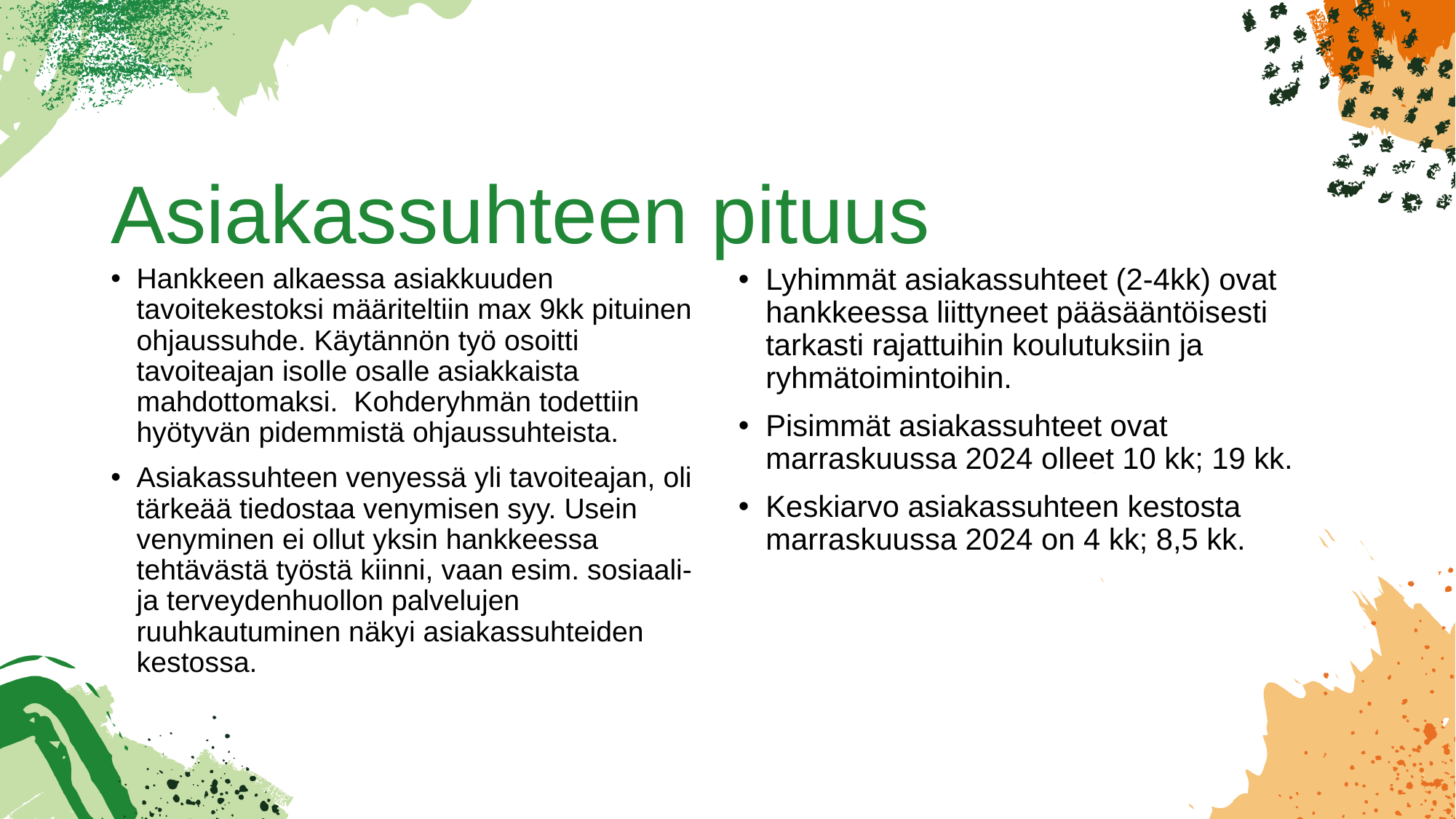

# Asiakassuhteen pituus
Hankkeen alkaessa asiakkuuden tavoitekestoksi määriteltiin max 9kk pituinen ohjaussuhde. Käytännön työ osoitti tavoiteajan isolle osalle asiakkaista mahdottomaksi.  Kohderyhmän todettiin hyötyvän pidemmistä ohjaussuhteista.
Asiakassuhteen venyessä yli tavoiteajan, oli tärkeää tiedostaa venymisen syy. Usein venyminen ei ollut yksin hankkeessa tehtävästä työstä kiinni, vaan esim. sosiaali- ja terveydenhuollon palvelujen ruuhkautuminen näkyi asiakassuhteiden kestossa.

Lyhimmät asiakassuhteet (2-4kk) ovat hankkeessa liittyneet pääsääntöisesti tarkasti rajattuihin koulutuksiin ja ryhmätoimintoihin.
Pisimmät asiakassuhteet ovat marraskuussa 2024 olleet 10 kk; 19 kk.
Keskiarvo asiakassuhteen kestosta marraskuussa 2024 on 4 kk; 8,5 kk.